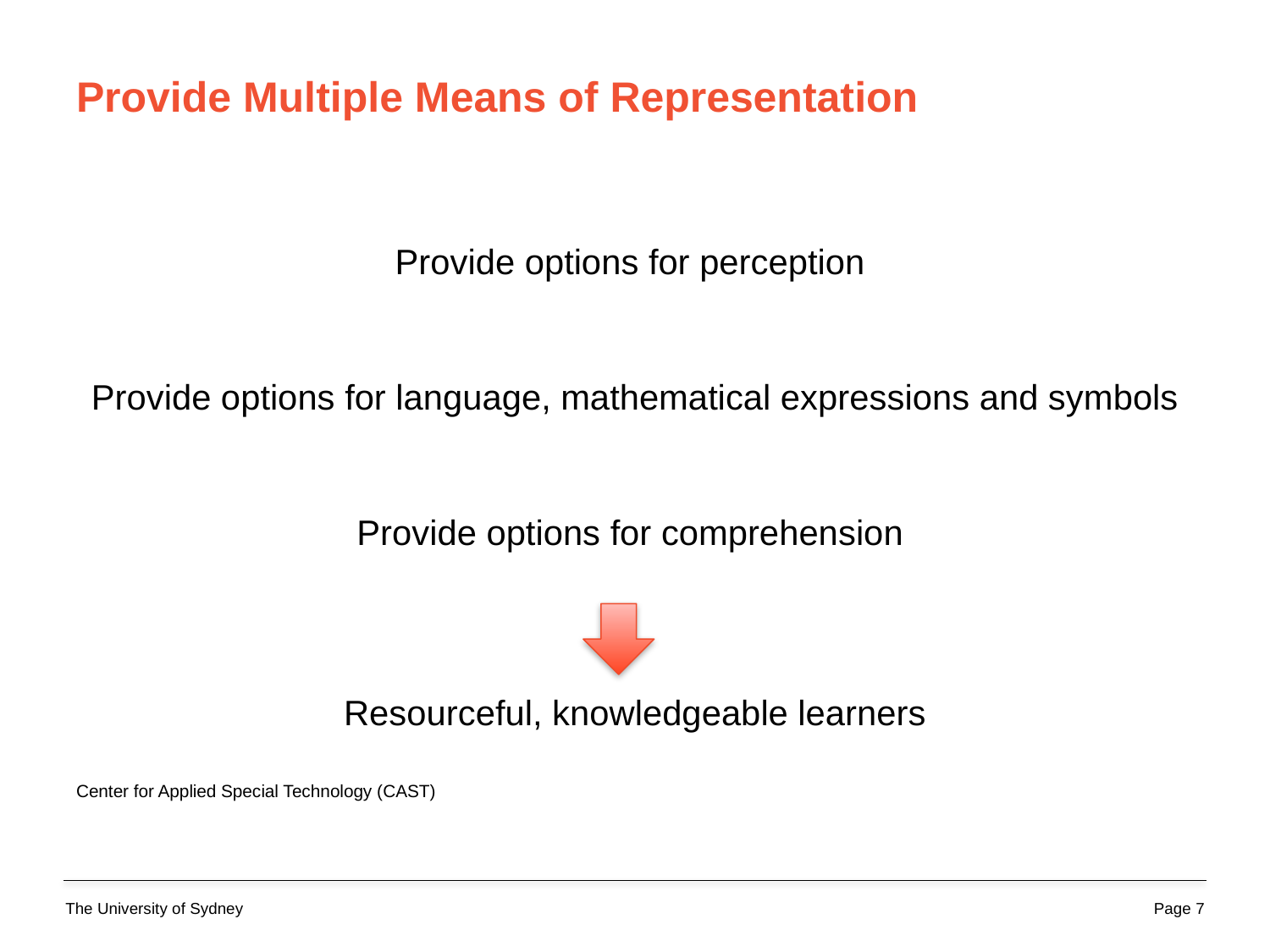

# Provide Multiple Means of Representation

Provide options for perception

Provide options for language, mathematical expressions and symbols

Provide options for comprehension

Resourceful, knowledgeable learners

Center for Applied Special Technology (CAST)